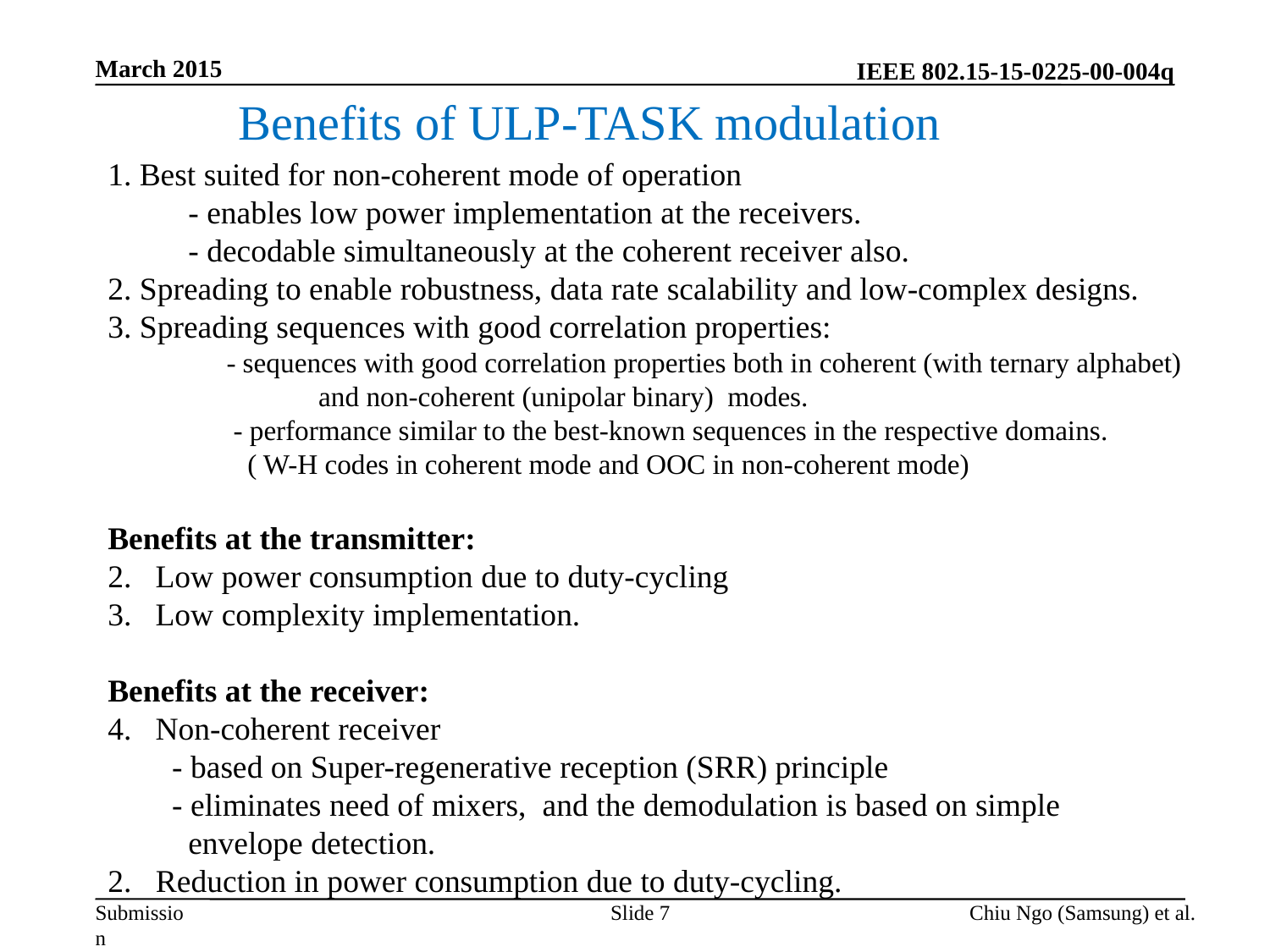

March 2015
Benefits of ULP-TASK modulation
Best suited for non-coherent mode of operation
          - enables low power implementation at the receivers.
          - decodable simultaneously at the coherent receiver also.
2. Spreading to enable robustness, data rate scalability and low-complex designs.
3. Spreading sequences with good correlation properties:
                 - sequences with good correlation properties both in coherent (with ternary alphabet)
	            and non-coherent (unipolar binary)  modes.
                  - performance similar to the best-known sequences in the respective domains.
                    ( W-H codes in coherent mode and OOC in non-coherent mode)

Benefits at the transmitter:
Low power consumption due to duty-cycling
Low complexity implementation.

Benefits at the receiver:
Non-coherent receiver
        - based on Super-regenerative reception (SRR) principle
        - eliminates need of mixers,  and the demodulation is based on simple
          envelope detection.
2.   Reduction in power consumption due to duty-cycling.
Slide 7
Chiu Ngo (Samsung) et al.